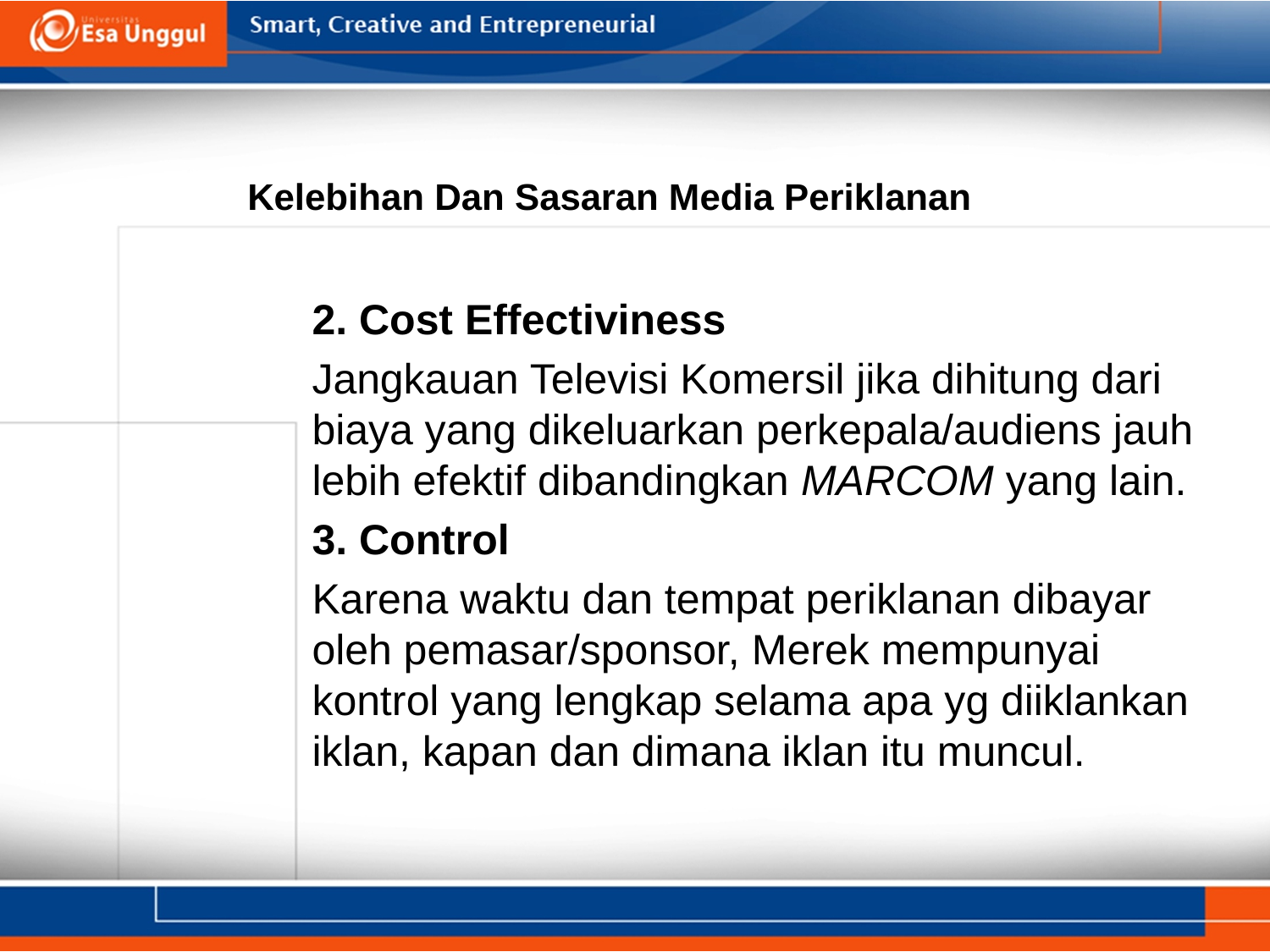

#
Kelebihan Dan Sasaran Media Periklanan

	2. Cost Effectiviness
	Jangkauan Televisi Komersil jika dihitung dari biaya yang dikeluarkan perkepala/audiens jauh lebih efektif dibandingkan MARCOM yang lain.
	3. Control
	Karena waktu dan tempat periklanan dibayar  oleh pemasar/sponsor, Merek mempunyai  kontrol yang lengkap selama apa yg diiklankan iklan, kapan dan dimana iklan itu muncul.